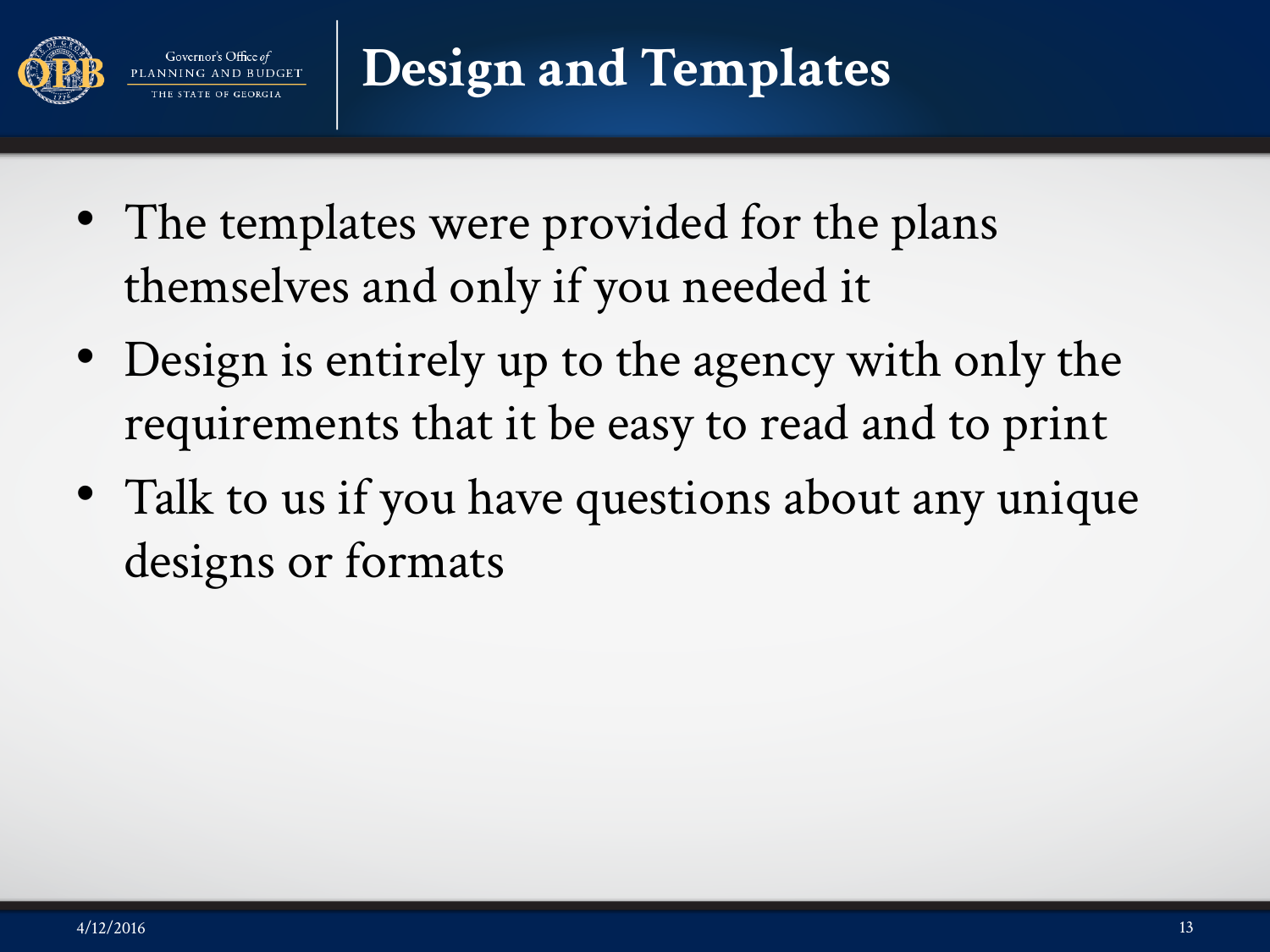

Design and Templates
The templates were provided for the plans themselves and only if you needed it
Design is entirely up to the agency with only the requirements that it be easy to read and to print
Talk to us if you have questions about any unique designs or formats
4/12/2016
13